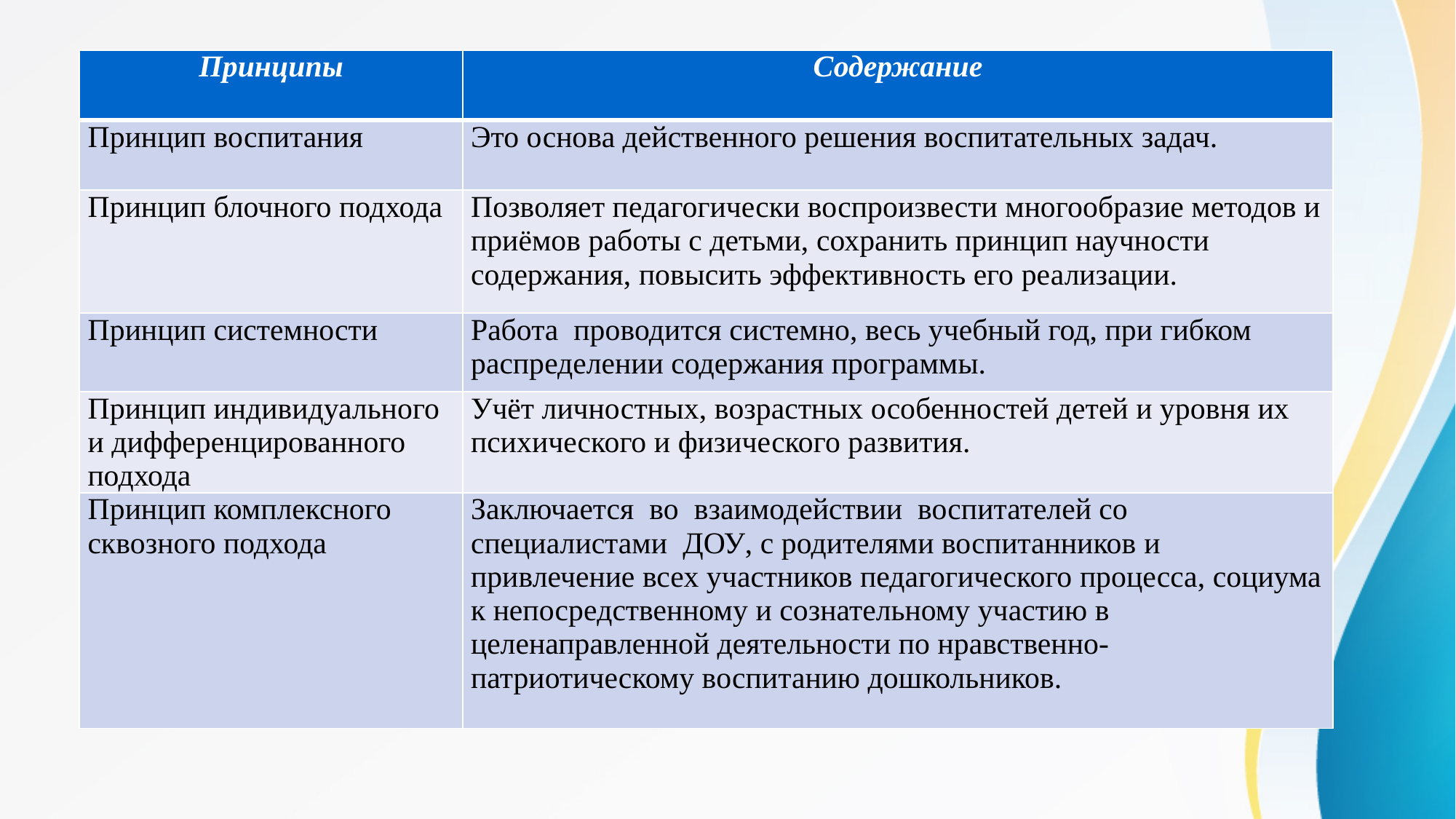

| Принципы | Содержание |
| --- | --- |
| Принцип воспитания | Это основа действенного решения воспитательных задач. |
| Принцип блочного подхода | Позволяет педагогически воспроизвести многообразие методов и приёмов работы с детьми, сохранить принцип научности содержания, повысить эффективность его реализации. |
| Принцип системности | Работа проводится системно, весь учебный год, при гибком распределении содержания программы. |
| Принцип индивидуального и дифференцированного подхода | Учёт личностных, возрастных особенностей детей и уровня их психического и физического развития. |
| Принцип комплексного сквозного подхода | Заключается во взаимодействии воспитателей со специалистами ДОУ, с родителями воспитанников и привлечение всех участников педагогического процесса, социума к непосредственному и сознательному участию в целенаправленной деятельности по нравственно-патриотическому воспитанию дошкольников. |